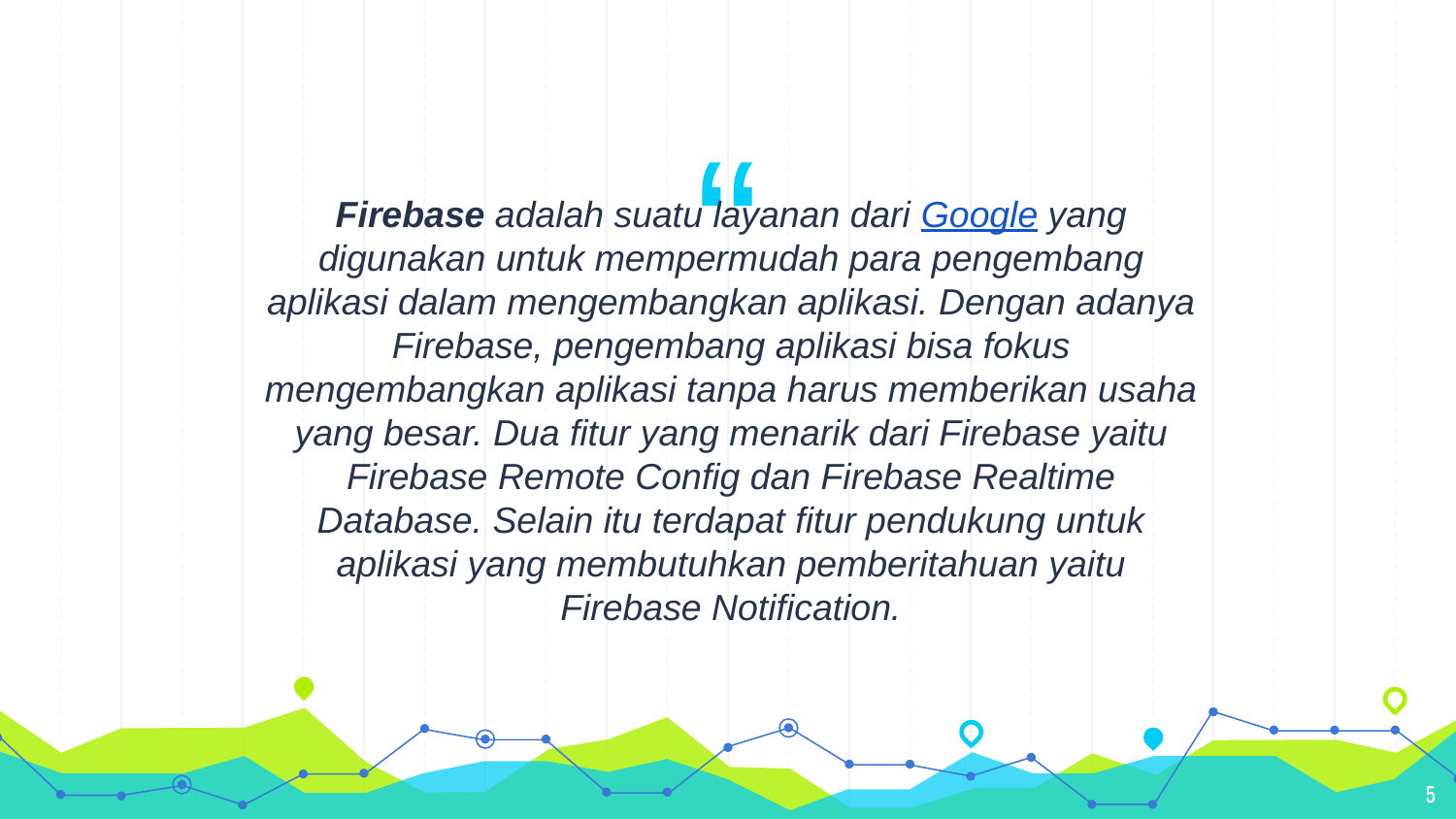

Firebase adalah suatu layanan dari Google yang digunakan untuk mempermudah para pengembang aplikasi dalam mengembangkan aplikasi. Dengan adanya Firebase, pengembang aplikasi bisa fokus mengembangkan aplikasi tanpa harus memberikan usaha yang besar. Dua fitur yang menarik dari Firebase yaitu Firebase Remote Config dan Firebase Realtime Database. Selain itu terdapat fitur pendukung untuk aplikasi yang membutuhkan pemberitahuan yaitu Firebase Notification.
5